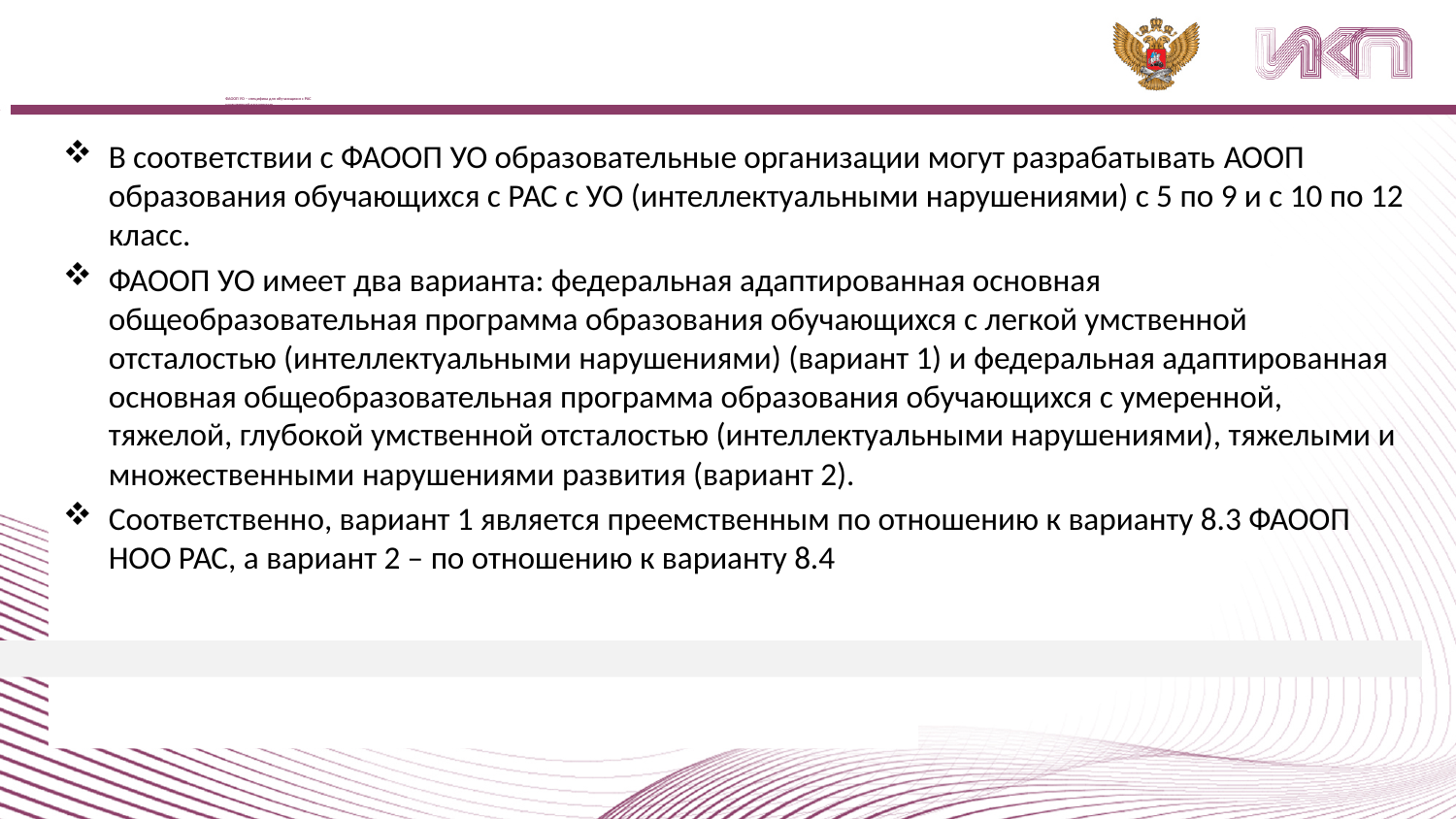

ФАООП УО – специфика для обучающихся с РАС
и умственной отсталостью

В соответствии с ФАООП УО образовательные организации могут разрабатывать АООП образования обучающихся с РАС с УО (интеллектуальными нарушениями) с 5 по 9 и с 10 по 12 класс.
ФАООП УО имеет два варианта: федеральная адаптированная основная общеобразовательная программа образования обучающихся с легкой умственной отсталостью (интеллектуальными нарушениями) (вариант 1) и федеральная адаптированная основная общеобразовательная программа образования обучающихся с умеренной, тяжелой, глубокой умственной отсталостью (интеллектуальными нарушениями), тяжелыми и множественными нарушениями развития (вариант 2).
Соответственно, вариант 1 является преемственным по отношению к варианту 8.3 ФАООП НОО РАС, а вариант 2 – по отношению к варианту 8.4